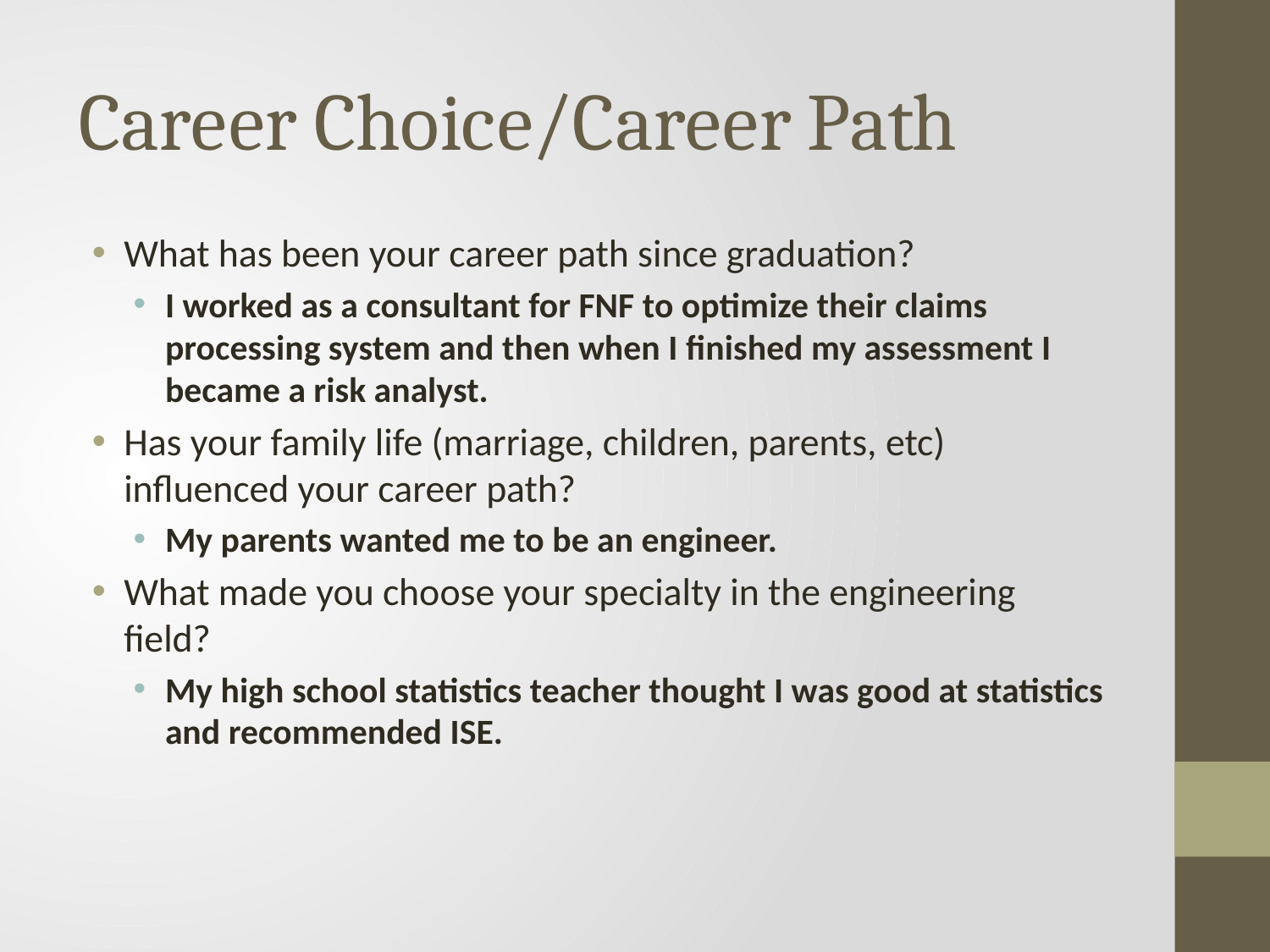

# Career Choice/Career Path
What has been your career path since graduation?
I worked as a consultant for FNF to optimize their claims processing system and then when I finished my assessment I became a risk analyst.
Has your family life (marriage, children, parents, etc) influenced your career path?
My parents wanted me to be an engineer.
What made you choose your specialty in the engineering field?
My high school statistics teacher thought I was good at statistics and recommended ISE.